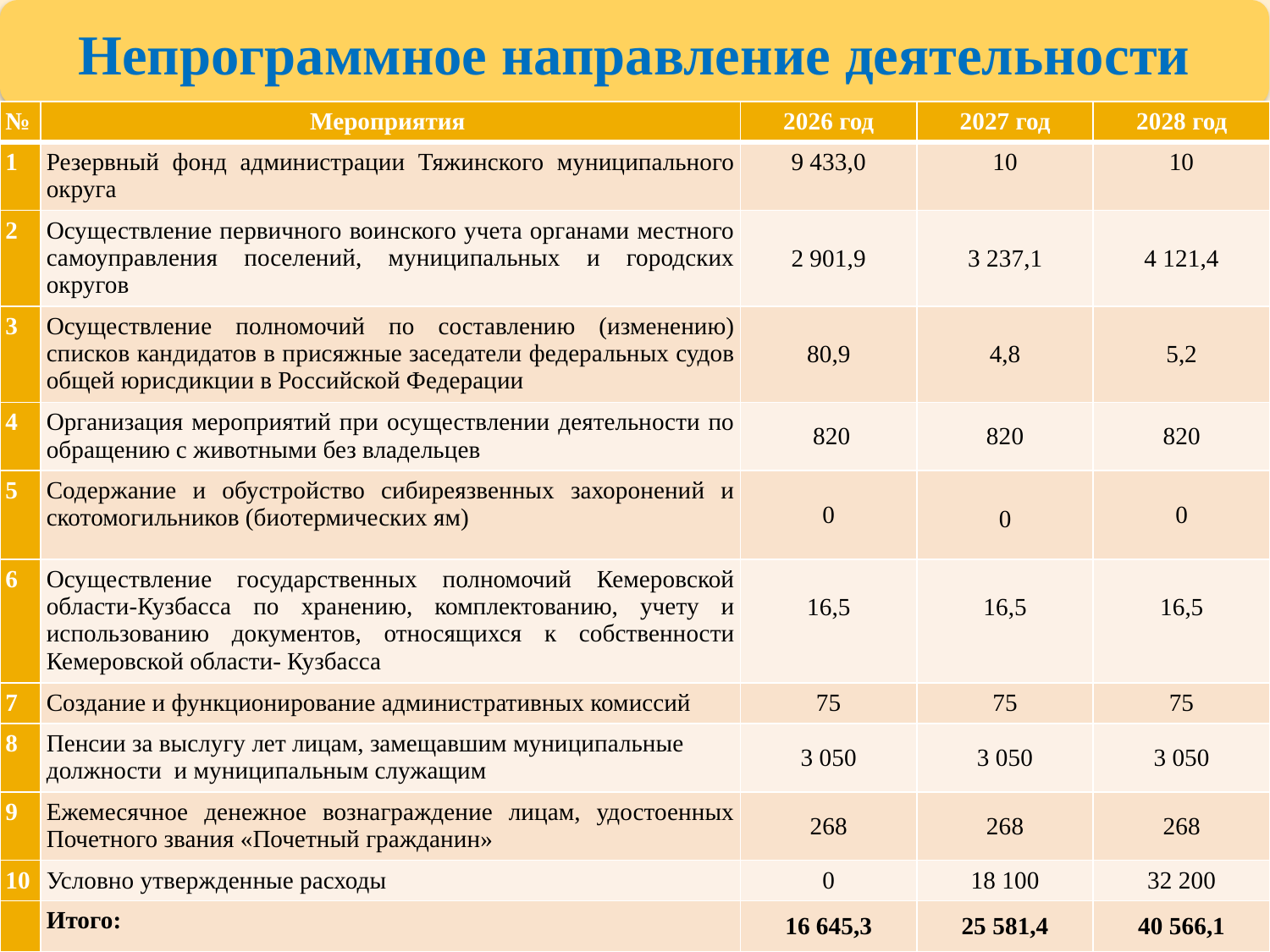

Непрограммное направление деятельности
Непрограммное направление деятельности
| № | Мероприятия | 2026 год | 2027 год | 2028 год |
| --- | --- | --- | --- | --- |
| 1 | Резервный фонд администрации Тяжинского муниципального округа | 9 433,0 | 10 | 10 |
| 2 | Осуществление первичного воинского учета органами местного самоуправления поселений, муниципальных и городских округов | 2 901,9 | 3 237,1 | 4 121,4 |
| 3 | Осуществление полномочий по составлению (изменению) списков кандидатов в присяжные заседатели федеральных судов общей юрисдикции в Российской Федерации | 80,9 | 4,8 | 5,2 |
| 4 | Организация мероприятий при осуществлении деятельности по обращению с животными без владельцев | 820 | 820 | 820 |
| 5 | Содержание и обустройство сибиреязвенных захоронений и скотомогильников (биотермических ям) | 0 | 0 | 0 |
| 6 | Осуществление государственных полномочий Кемеровской области-Кузбасса по хранению, комплектованию, учету и использованию документов, относящихся к собственности Кемеровской области- Кузбасса | 16,5 | 16,5 | 16,5 |
| 7 | Создание и функционирование административных комиссий | 75 | 75 | 75 |
| 8 | Пенсии за выслугу лет лицам, замещавшим муниципальные должности и муниципальным служащим | 3 050 | 3 050 | 3 050 |
| 9 | Ежемесячное денежное вознаграждение лицам, удостоенных Почетного звания «Почетный гражданин» | 268 | 268 | 268 |
| 10 | Условно утвержденные расходы | 0 | 18 100 | 32 200 |
|  | Итого: | 16 645,3 | 25 581,4 | 40 566,1 |